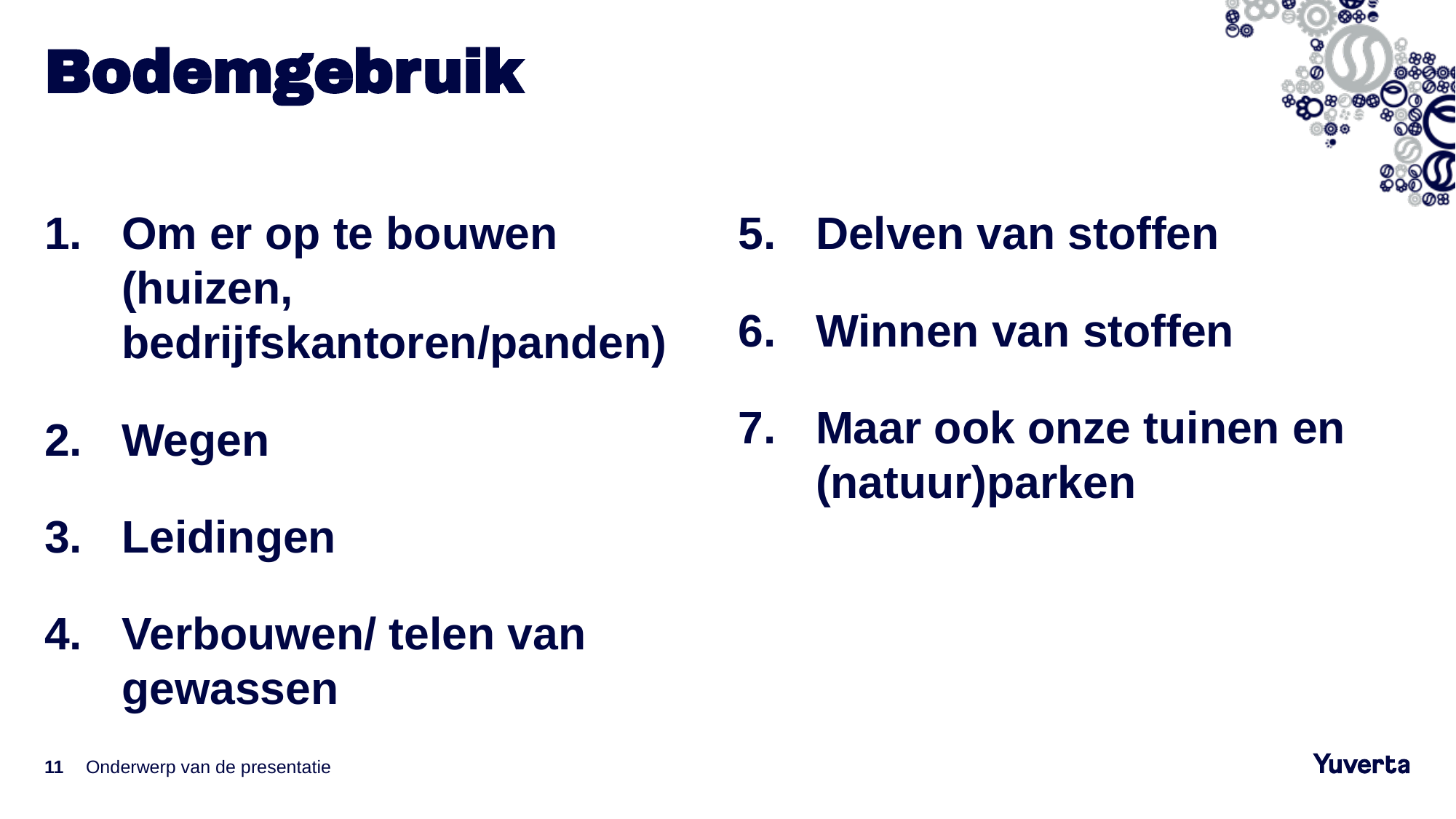

# Bodemgebruik
Om er op te bouwen (huizen, bedrijfskantoren/panden)
Wegen
Leidingen
Verbouwen/ telen van gewassen
Delven van stoffen
Winnen van stoffen
Maar ook onze tuinen en (natuur)parken
11
Onderwerp van de presentatie
4-10-2022